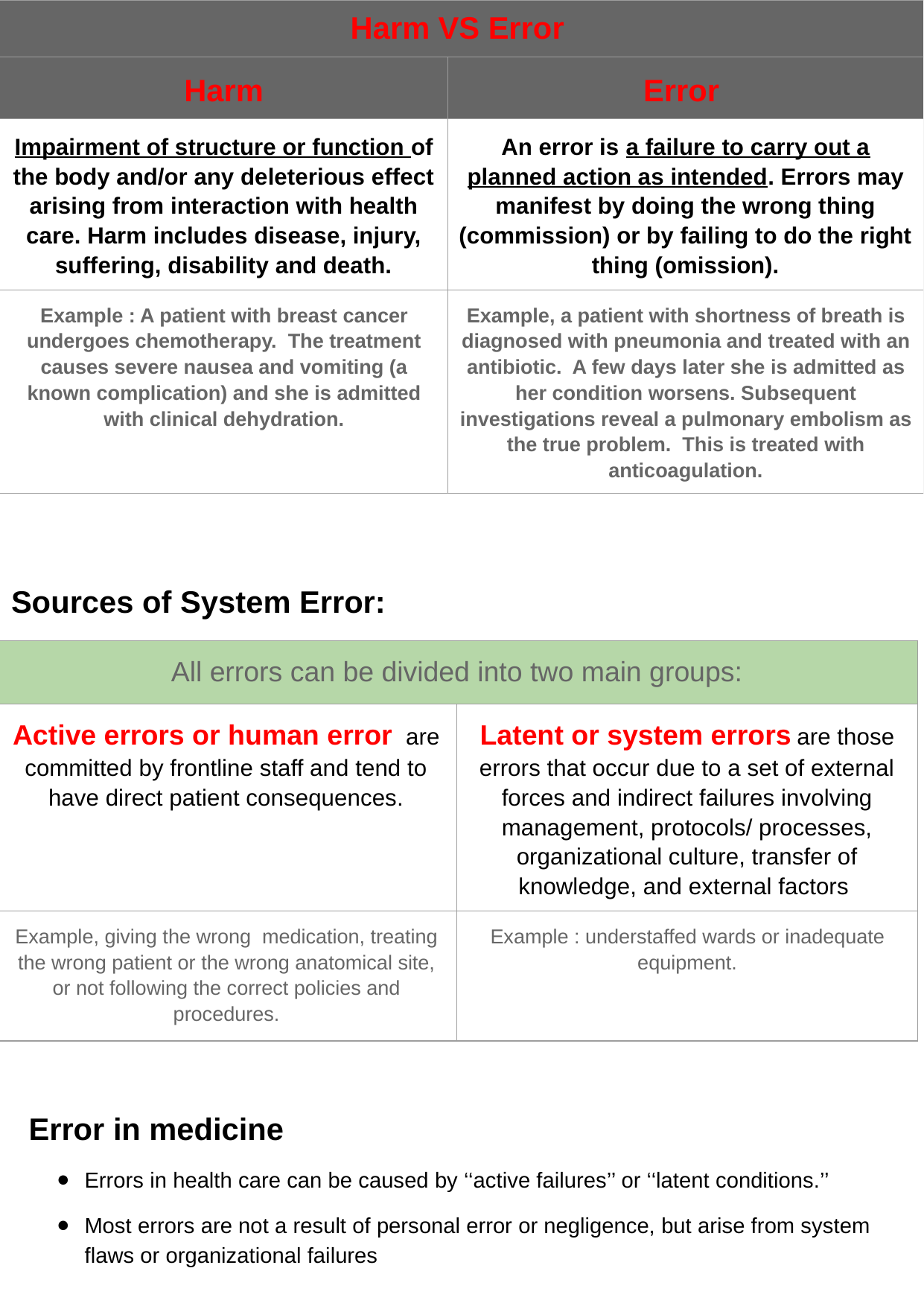

| Harm VS Error |  |
| --- | --- |
| Harm | Error |
| Impairment of structure or function of the body and/or any deleterious effect arising from interaction with health care. Harm includes disease, injury, suffering, disability and death. | An error is a failure to carry out a planned action as intended. Errors may manifest by doing the wrong thing (commission) or by failing to do the right thing (omission). |
| Example : A patient with breast cancer undergoes chemotherapy. The treatment causes severe nausea and vomiting (a known complication) and she is admitted with clinical dehydration. | Example, a patient with shortness of breath is diagnosed with pneumonia and treated with an antibiotic. A few days later she is admitted as her condition worsens. Subsequent investigations reveal a pulmonary embolism as the true problem. This is treated with anticoagulation. |
Sources of System Error:
| All errors can be divided into two main groups: |  |
| --- | --- |
| Active errors or human error are committed by frontline staff and tend to have direct patient consequences. | Latent or system errors are those errors that occur due to a set of external forces and indirect failures involving management, protocols/ processes, organizational culture, transfer of knowledge, and external factors |
| Example, giving the wrong medication, treating the wrong patient or the wrong anatomical site, or not following the correct policies and procedures. | Example : understaffed wards or inadequate equipment. |
Error in medicine
Errors in health care can be caused by ‘‘active failures’’ or ‘‘latent conditions.’’
Most errors are not a result of personal error or negligence, but arise from system flaws or organizational failures